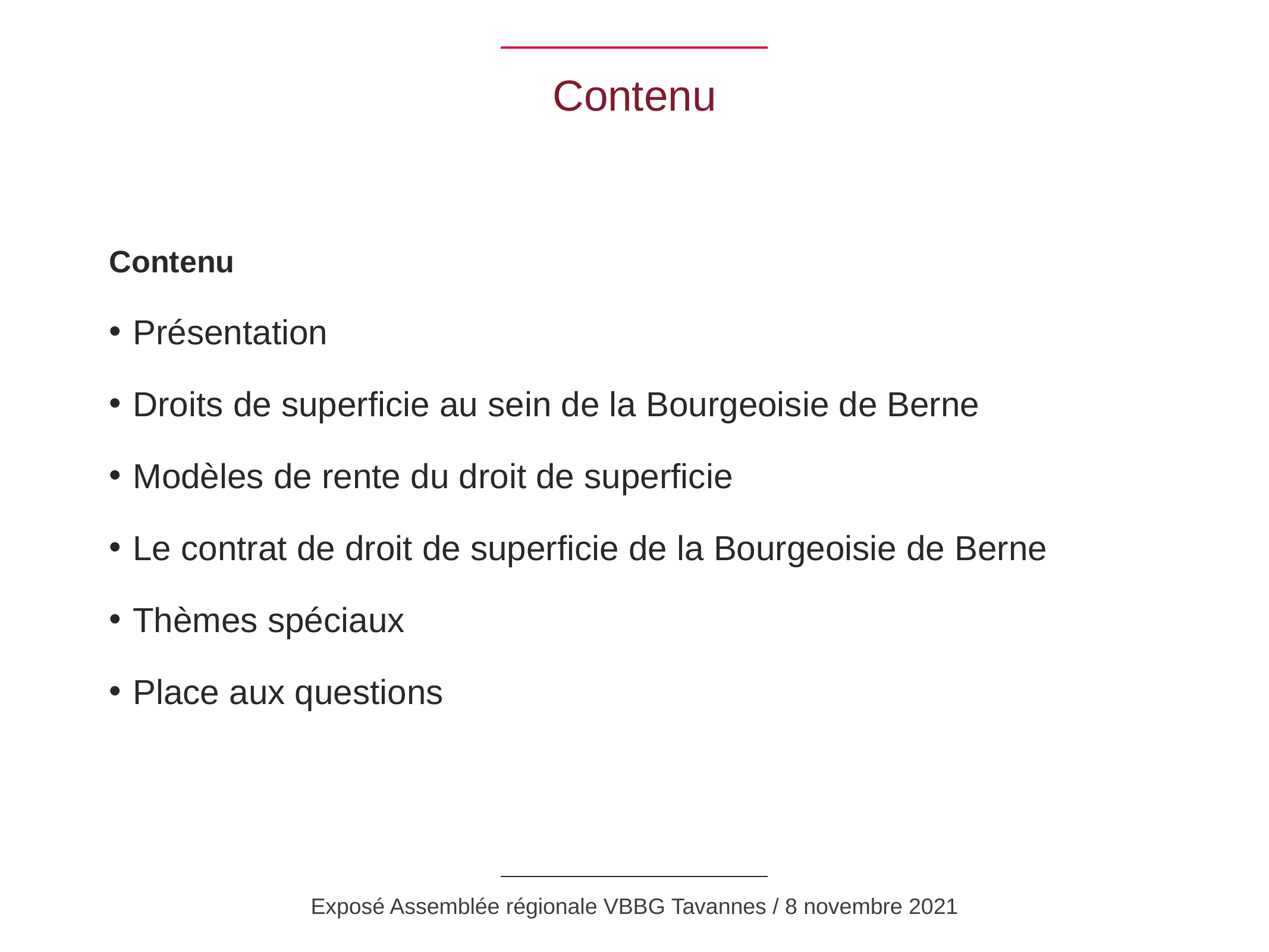

# Contenu
Contenu
Présentation
Droits de superficie au sein de la Bourgeoisie de Berne
Modèles de rente du droit de superficie
Le contrat de droit de superficie de la Bourgeoisie de Berne
Thèmes spéciaux
Place aux questions

Exposé Assemblée régionale VBBG Tavannes / 8 novembre 2021